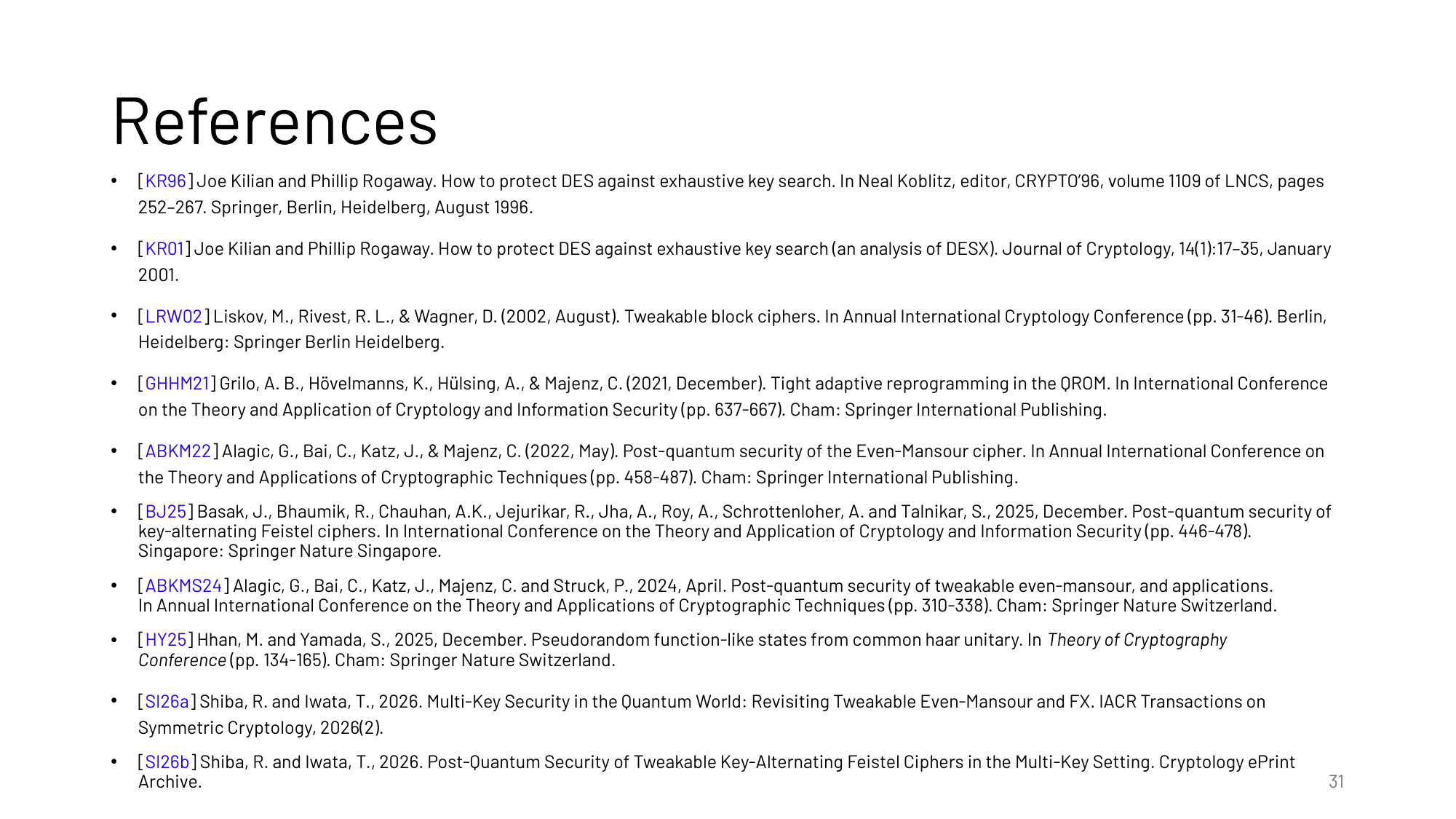

# References
[KR96] Joe Kilian and Phillip Rogaway. How to protect DES against exhaustive key search. In Neal Koblitz, editor, CRYPTO’96, volume 1109 of LNCS, pages 252–267. Springer, Berlin, Heidelberg, August 1996.
[KR01] Joe Kilian and Phillip Rogaway. How to protect DES against exhaustive key search (an analysis of DESX). Journal of Cryptology, 14(1):17–35, January 2001.
[LRW02] Liskov, M., Rivest, R. L., & Wagner, D. (2002, August). Tweakable block ciphers. In Annual International Cryptology Conference (pp. 31-46). Berlin, Heidelberg: Springer Berlin Heidelberg.
[GHHM21] Grilo, A. B., Hövelmanns, K., Hülsing, A., & Majenz, C. (2021, December). Tight adaptive reprogramming in the QROM. In International Conference on the Theory and Application of Cryptology and Information Security (pp. 637-667). Cham: Springer International Publishing.
[ABKM22] Alagic, G., Bai, C., Katz, J., & Majenz, C. (2022, May). Post-quantum security of the Even-Mansour cipher. In Annual International Conference on the Theory and Applications of Cryptographic Techniques (pp. 458-487). Cham: Springer International Publishing.
[BJ25] Basak, J., Bhaumik, R., Chauhan, A.K., Jejurikar, R., Jha, A., Roy, A., Schrottenloher, A. and Talnikar, S., 2025, December. Post-quantum security of key-alternating Feistel ciphers. In International Conference on the Theory and Application of Cryptology and Information Security (pp. 446-478). Singapore: Springer Nature Singapore.
[ABKMS24] Alagic, G., Bai, C., Katz, J., Majenz, C. and Struck, P., 2024, April. Post-quantum security of tweakable even-mansour, and applications. In Annual International Conference on the Theory and Applications of Cryptographic Techniques (pp. 310-338). Cham: Springer Nature Switzerland.
[HY25] Hhan, M. and Yamada, S., 2025, December. Pseudorandom function-like states from common haar unitary. In Theory of Cryptography Conference (pp. 134-165). Cham: Springer Nature Switzerland.
[SI26a] Shiba, R. and Iwata, T., 2026. Multi-Key Security in the Quantum World: Revisiting Tweakable Even-Mansour and FX. IACR Transactions on Symmetric Cryptology, 2026(2).
[SI26b] Shiba, R. and Iwata, T., 2026. Post-Quantum Security of Tweakable Key-Alternating Feistel Ciphers in the Multi-Key Setting. Cryptology ePrint Archive.
31